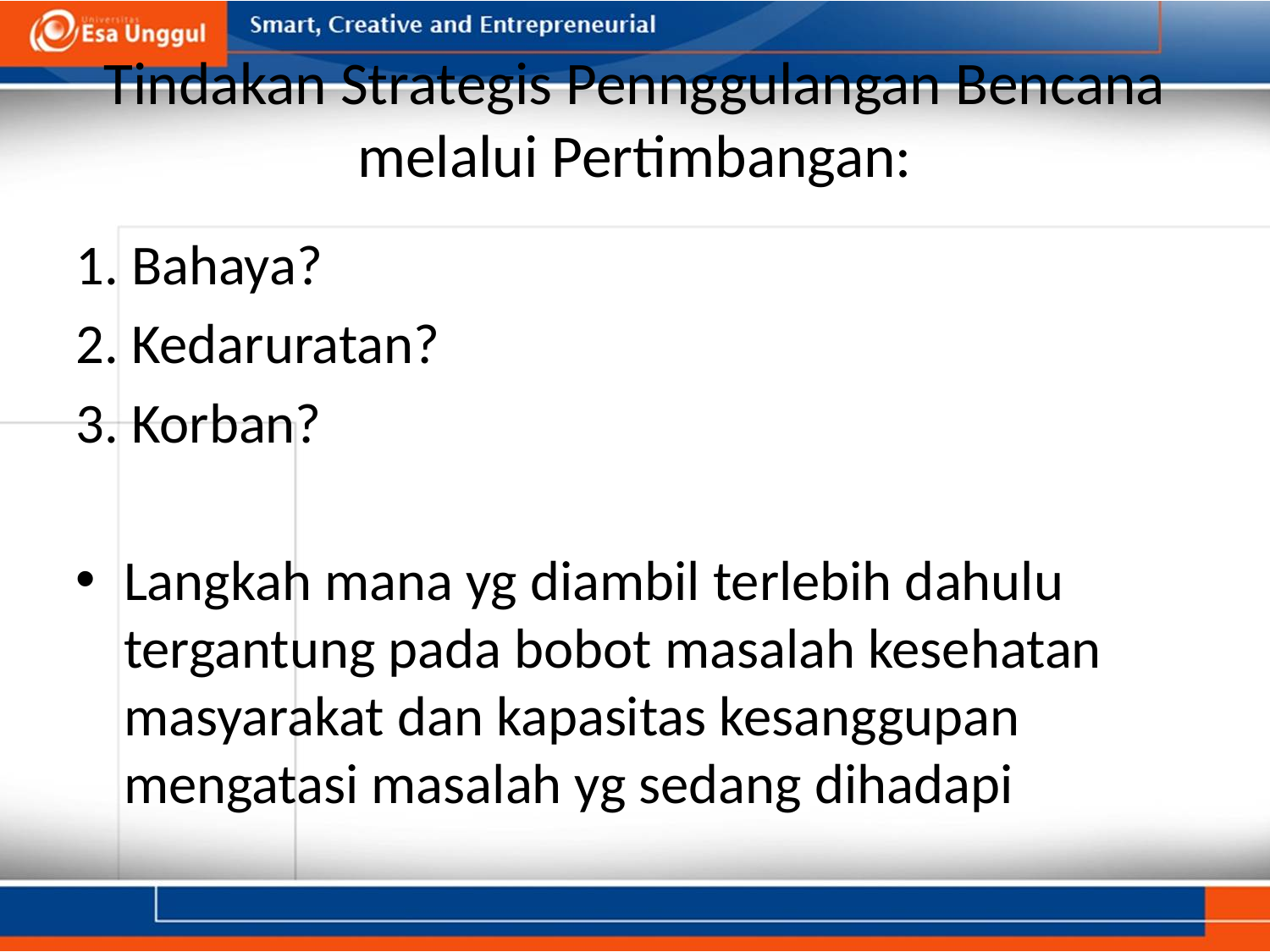

# Tindakan Strategis Pennggulangan Bencana melalui Pertimbangan:
1. Bahaya?
2. Kedaruratan?
3. Korban?

Langkah mana yg diambil terlebih dahulu tergantung pada bobot masalah kesehatan masyarakat dan kapasitas kesanggupan mengatasi masalah yg sedang dihadapi